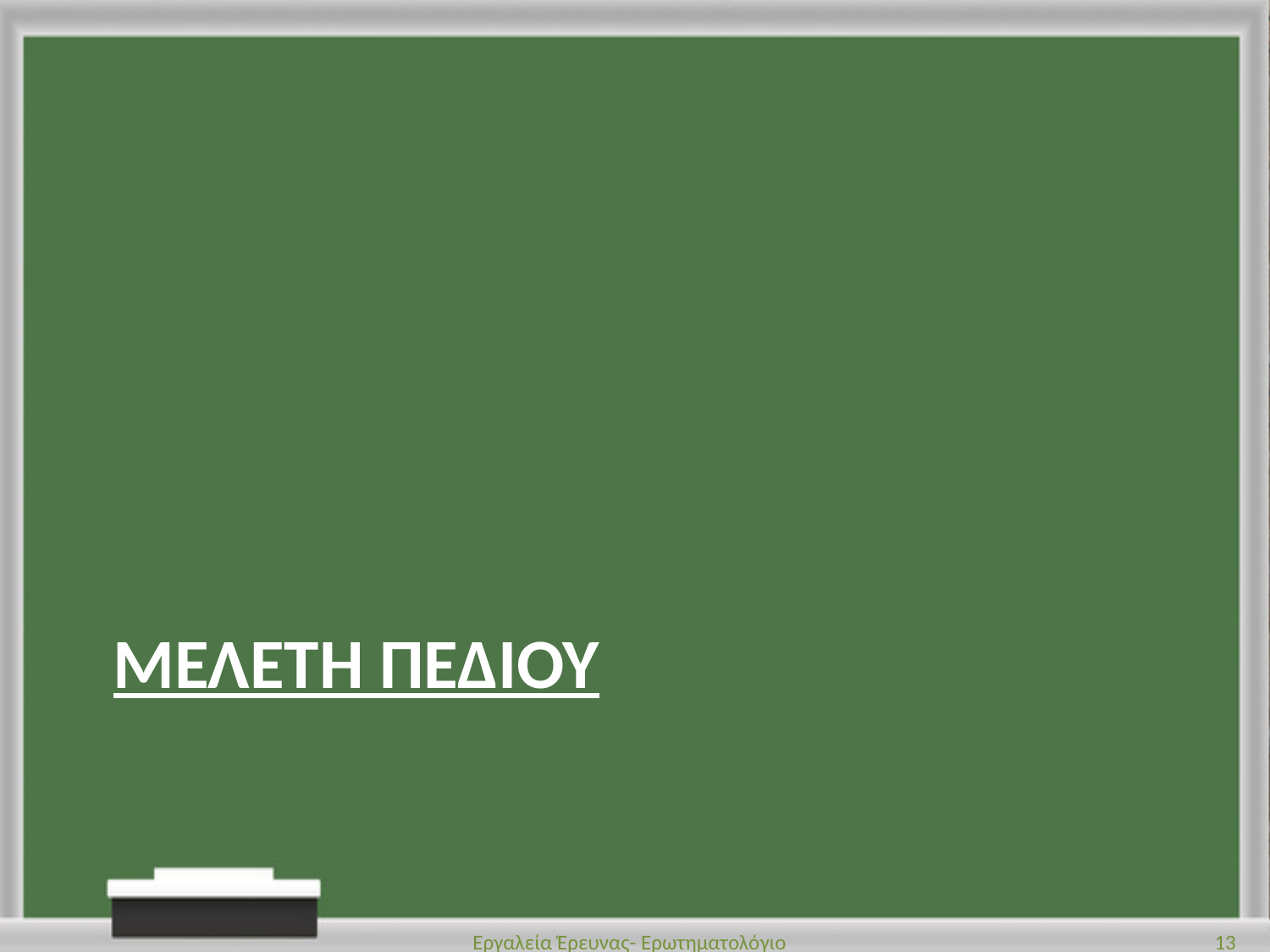

# ΜΕΛΕΤΗ ΠΕΔΙΟΥ
Εργαλεία Έρευνας- Ερωτηματολόγιο
13